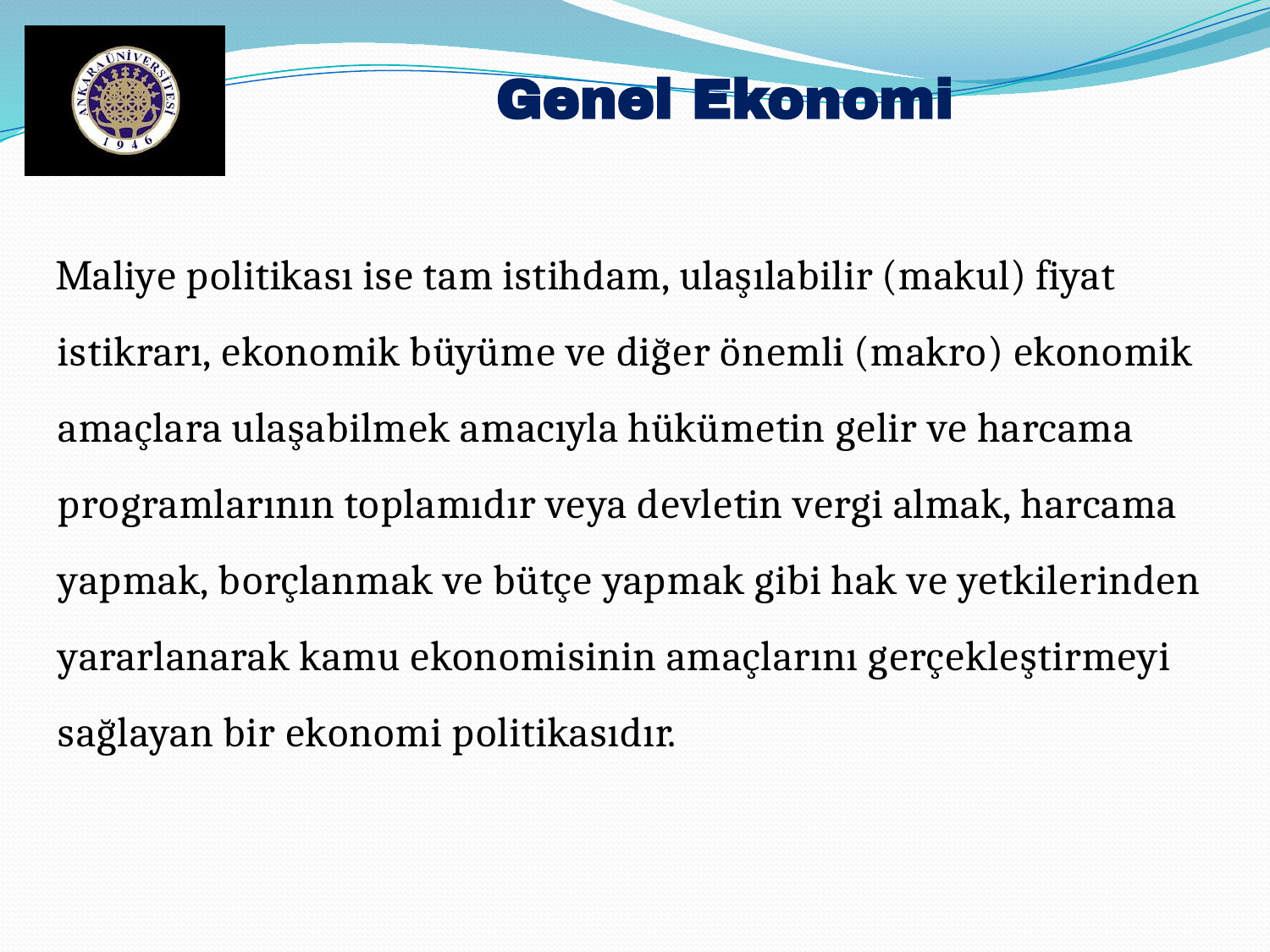

Genel Ekonomi
Maliye politikası ise tam istihdam, ulaşılabilir (makul) fiyat istikrarı, ekonomik büyüme ve diğer önemli (makro) ekonomik amaçlara ulaşabilmek amacıyla hükümetin gelir ve harcama programlarının toplamıdır veya devletin vergi almak, harcama yapmak, borçlanmak ve bütçe yapmak gibi hak ve yetkilerinden yararlanarak kamu ekonomisinin amaçlarını gerçekleştirmeyi
sağlayan bir ekonomi politikasıdır.